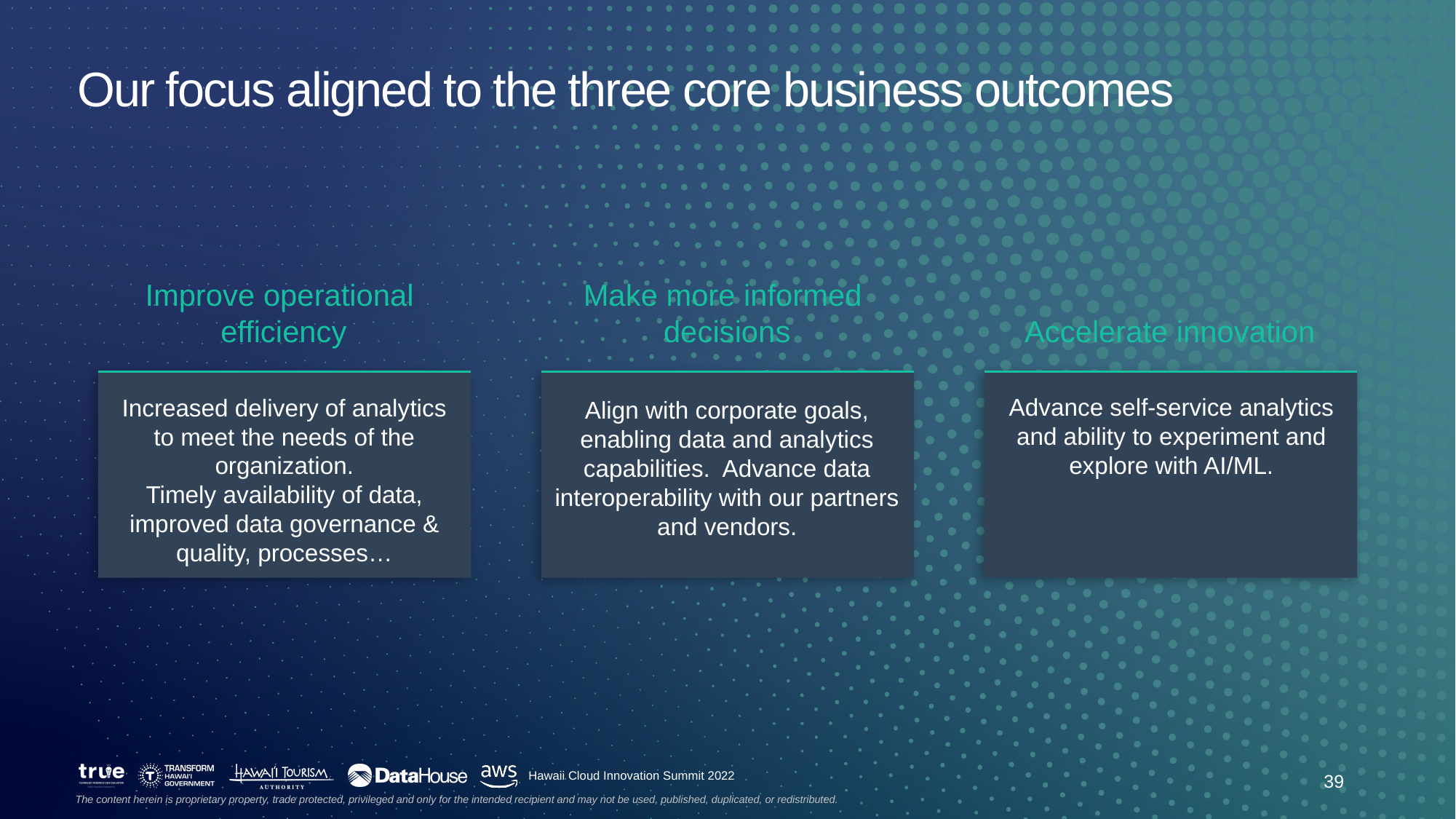

Our focus aligned to the three core business outcomes
Improve operational
efficiency
Make more informed
decisions
Accelerate innovation

Advance self-service analytics and ability to experiment and explore with AI/ML.
Increased delivery of analytics to meet the needs of the organization.
Timely availability of data, improved data governance & quality, processes…
Align with corporate goals, enabling data and analytics capabilities.  Advance data interoperability with our partners and vendors.